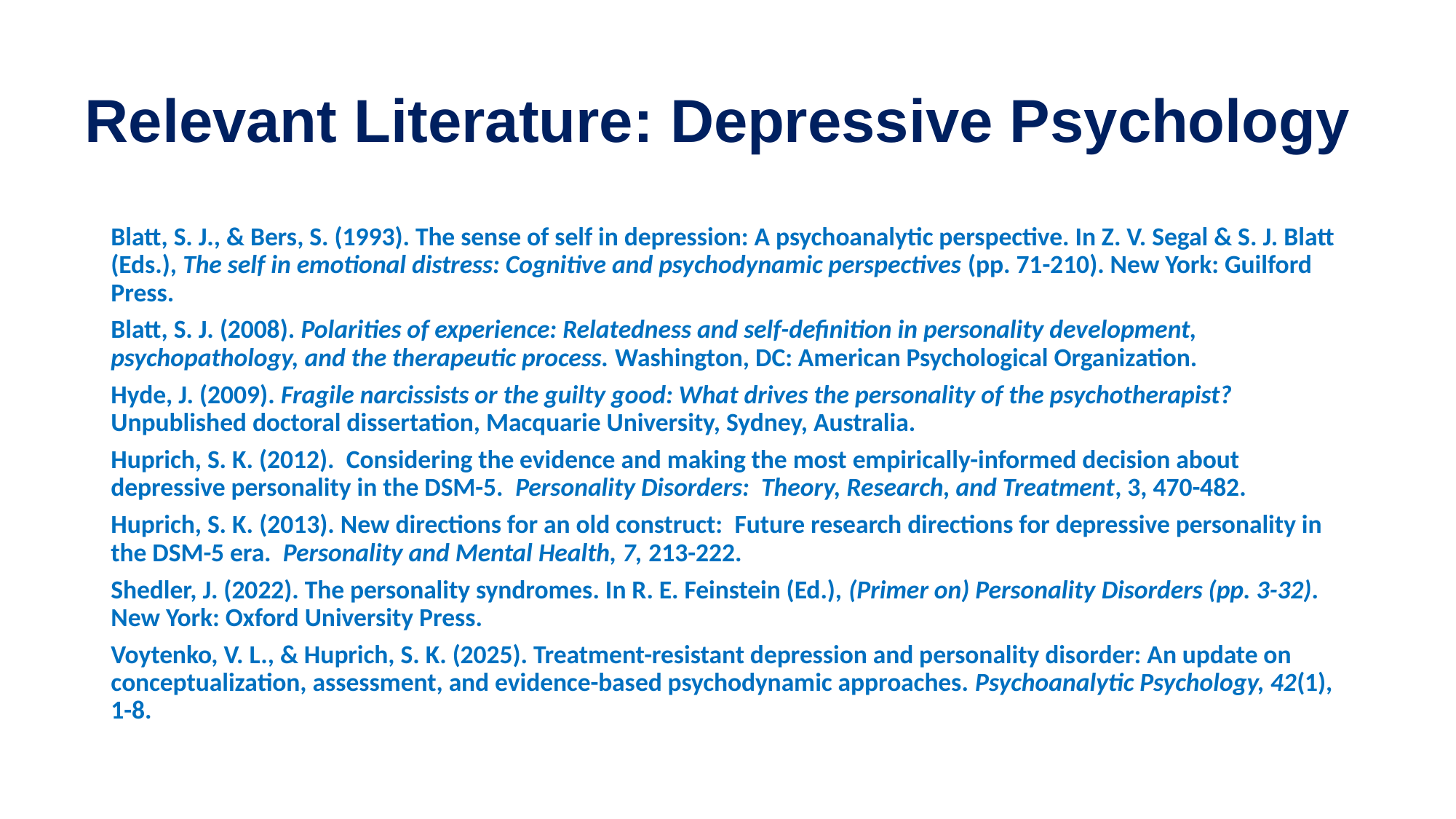

# Relevant Literature: Depressive Psychology
Blatt, S. J., & Bers, S. (1993). The sense of self in depression: A psychoanalytic perspective. In Z. V. Segal & S. J. Blatt (Eds.), The self in emotional distress: Cognitive and psychodynamic perspectives (pp. 71-210). New York: Guilford Press.
Blatt, S. J. (2008). Polarities of experience: Relatedness and self-definition in personality development, psychopathology, and the therapeutic process. Washington, DC: American Psychological Organization.
Hyde, J. (2009). Fragile narcissists or the guilty good: What drives the personality of the psychotherapist? Unpublished doctoral dissertation, Macquarie University, Sydney, Australia.
Huprich, S. K. (2012).  Considering the evidence and making the most empirically-informed decision about depressive personality in the DSM-5.  Personality Disorders:  Theory, Research, and Treatment, 3, 470-482.
Huprich, S. K. (2013). New directions for an old construct:  Future research directions for depressive personality in the DSM-5 era.  Personality and Mental Health, 7, 213-222.
Shedler, J. (2022). The personality syndromes. In R. E. Feinstein (Ed.), (Primer on) Personality Disorders (pp. 3-32). New York: Oxford University Press.
Voytenko, V. L., & Huprich, S. K. (2025). Treatment-resistant depression and personality disorder: An update on conceptualization, assessment, and evidence-based psychodynamic approaches. Psychoanalytic Psychology, 42(1), 1-8.